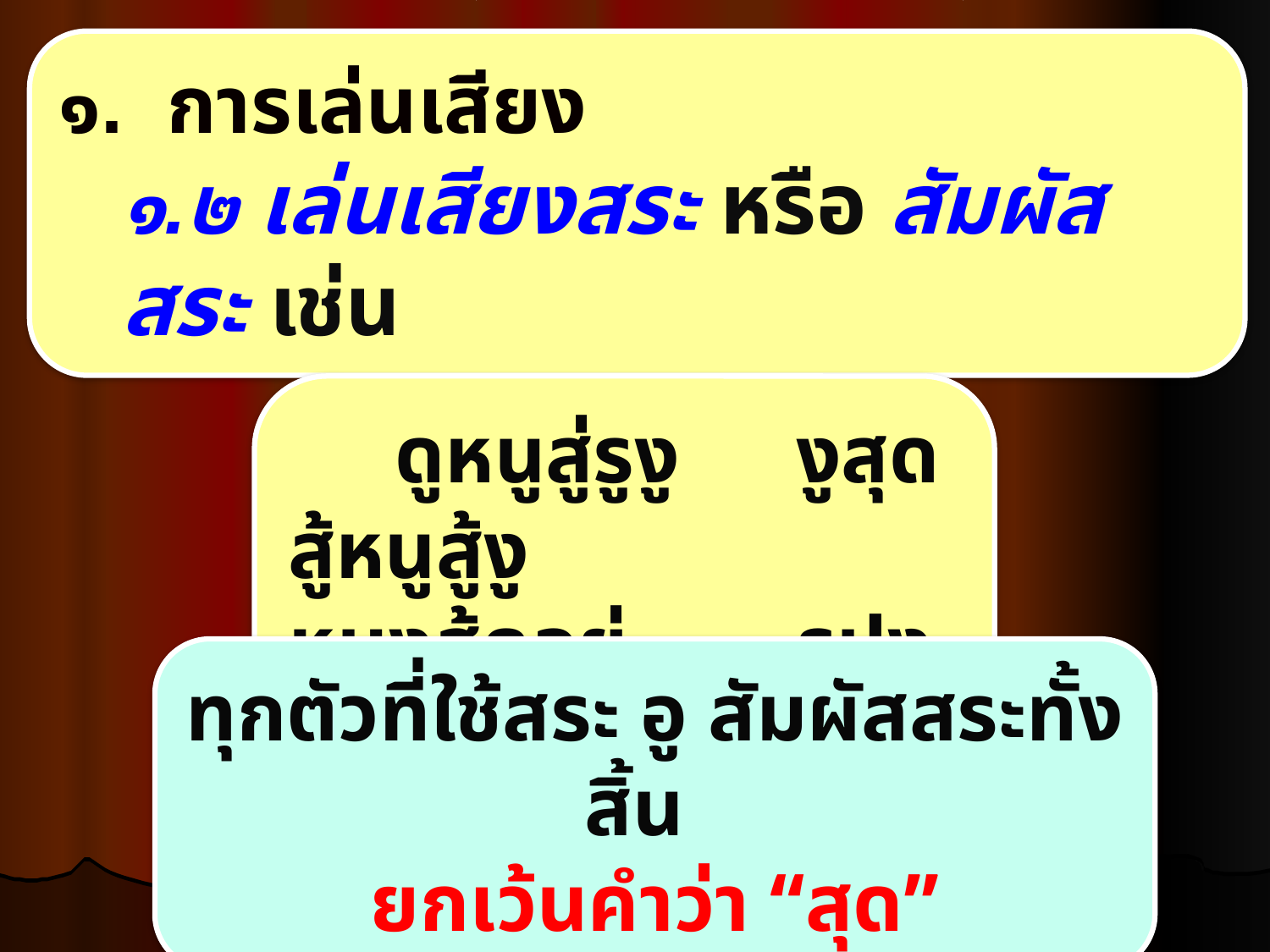

๑.  การเล่นเสียง
๑.๒ เล่นเสียงสระ หรือ สัมผัสสระ เช่น
	ดูหนูสู่รูงู	งูสุดสู้หนูสู้งู
หนูงูสู้ดูอยู่		รูปงูทู่หนูมูทู
ทุกตัวที่ใช้สระ อู สัมผัสสระทั้งสิ้น
ยกเว้นคำว่า “สุด”